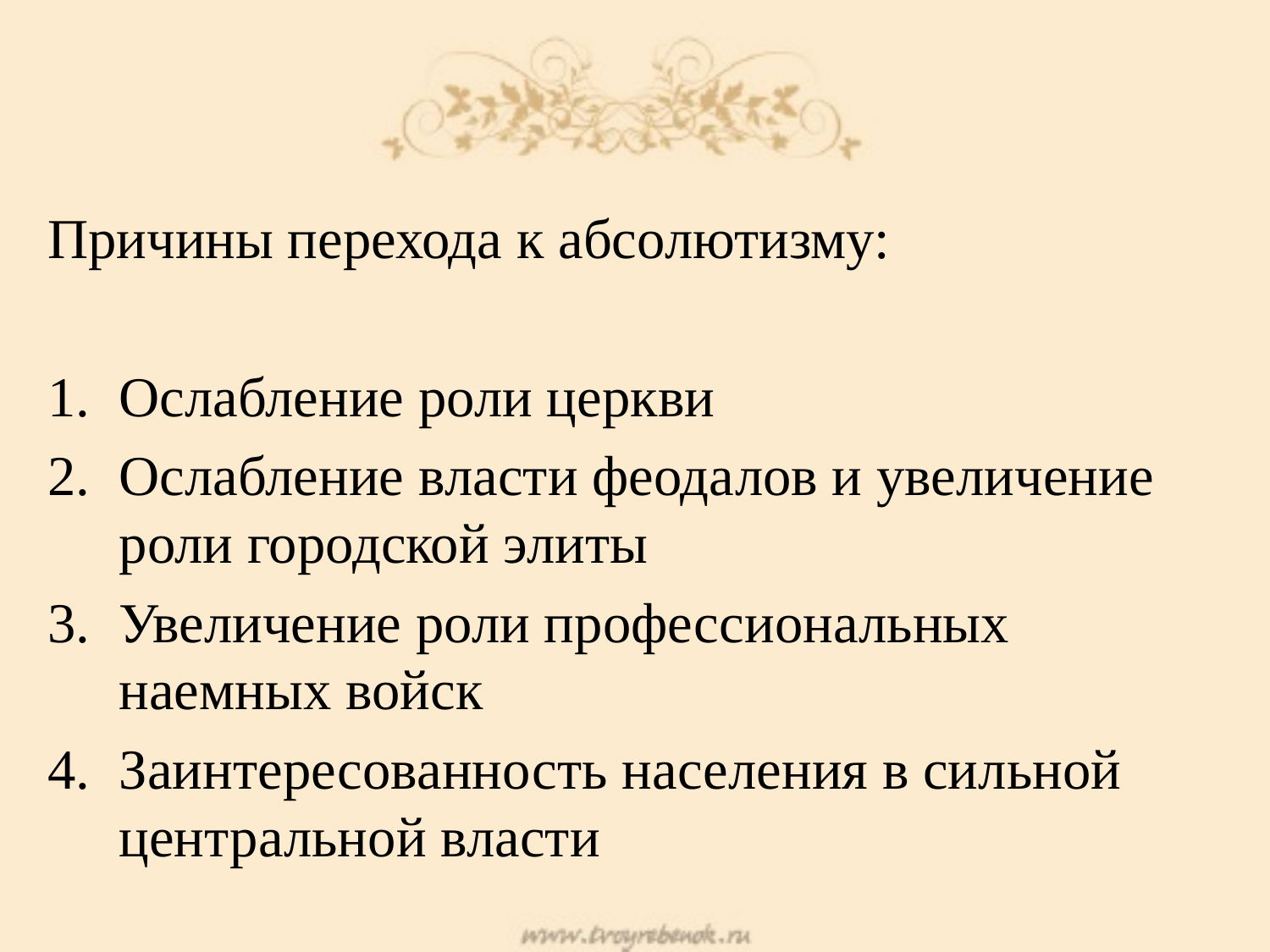

Причины перехода к абсолютизму:

Ослабление роли церкви
Ослабление власти феодалов и увеличение роли городской элиты
Увеличение роли профессиональных наемных войск
Заинтересованность населения в сильной центральной власти